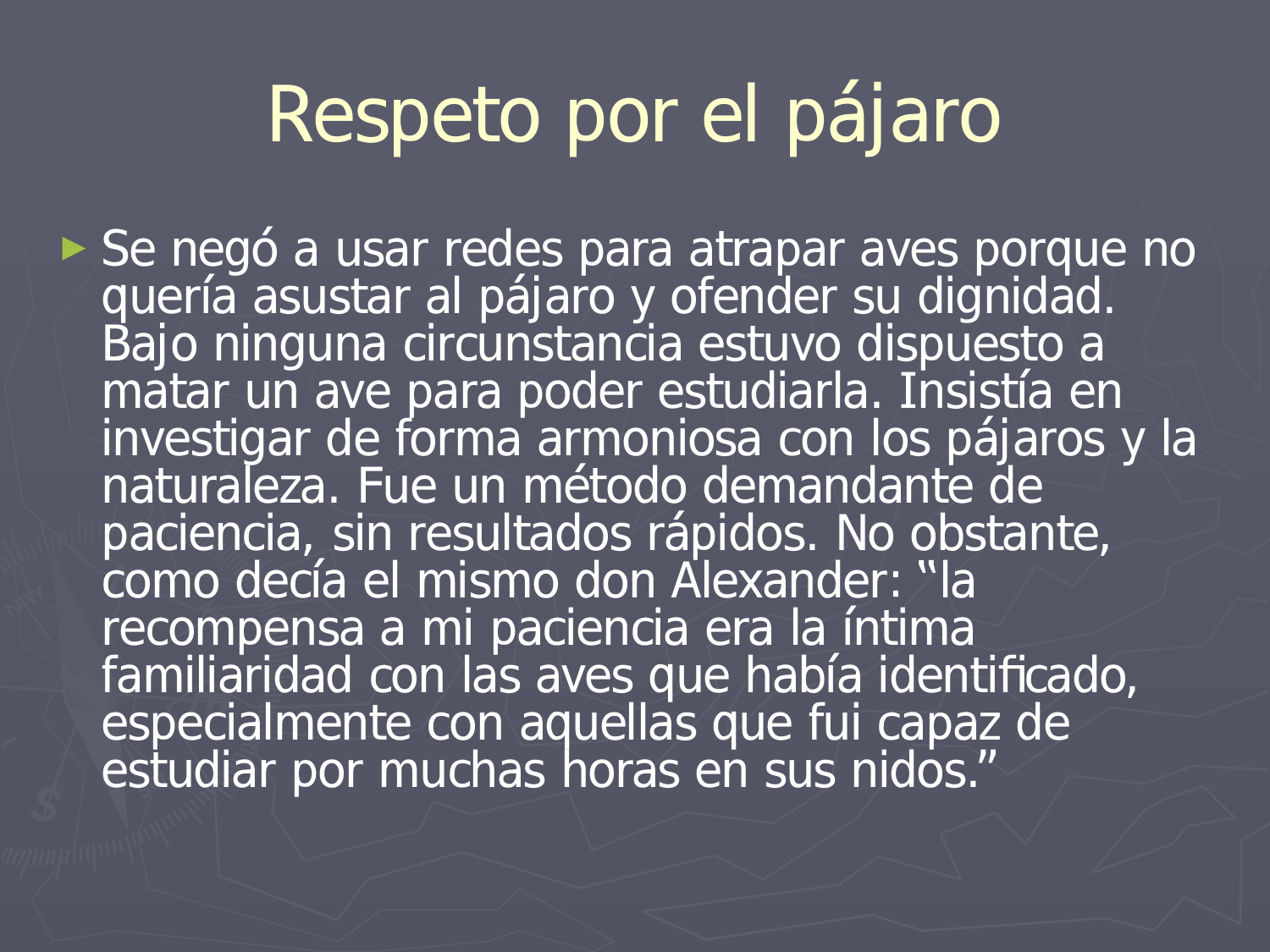

# Respeto por el pájaro
Se negó a usar redes para atrapar aves porque no quería asustar al pájaro y ofender su dignidad. Bajo ninguna circunstancia estuvo dispuesto a matar un ave para poder estudiarla. Insistía en investigar de forma armoniosa con los pájaros y la naturaleza. Fue un método demandante de paciencia, sin resultados rápidos. No obstante, como decía el mismo don Alexander: “la recompensa a mi paciencia era la íntima familiaridad con las aves que había identificado, especialmente con aquellas que fui capaz de estudiar por muchas horas en sus nidos.”